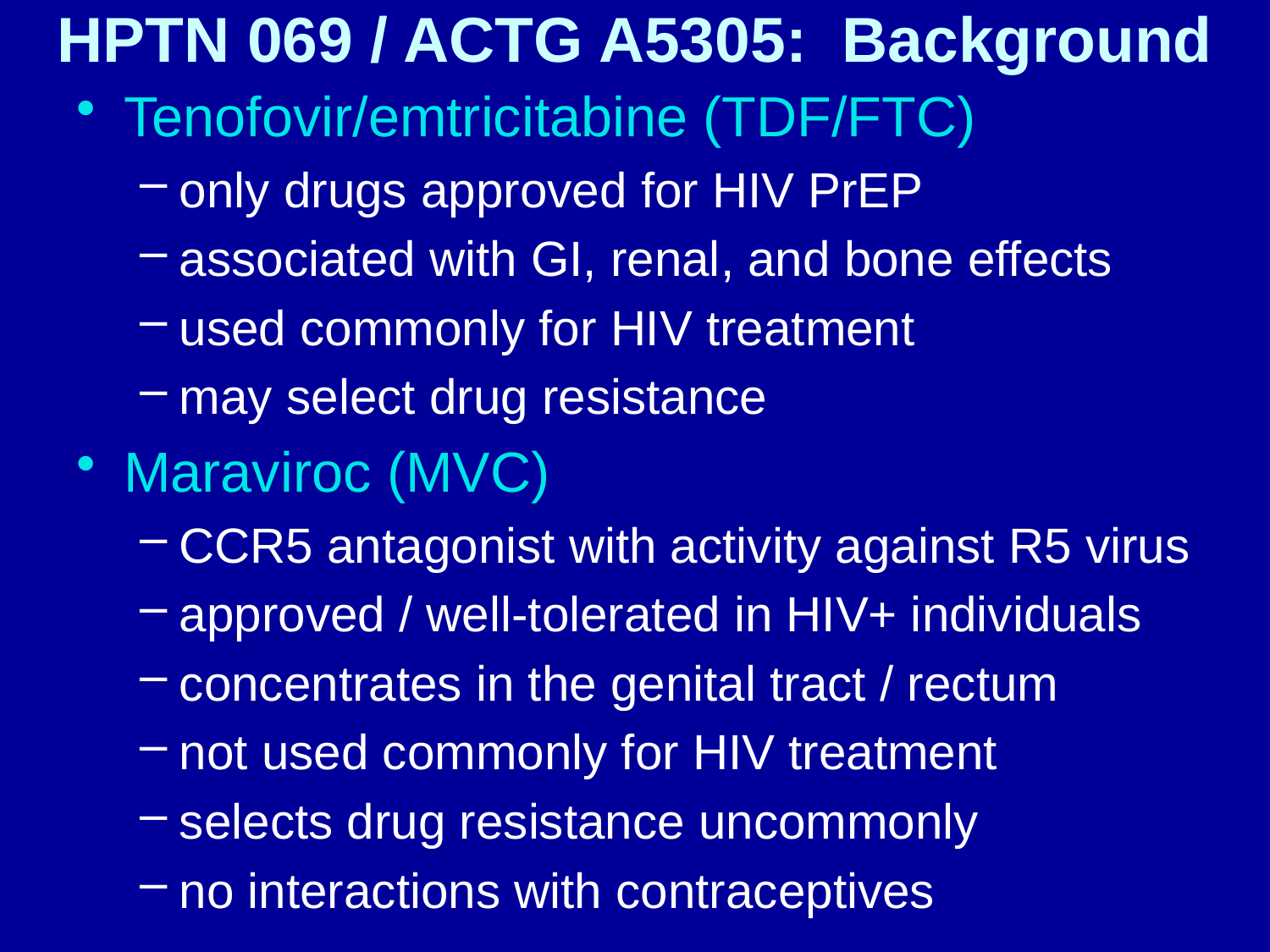

# HPTN 069 / ACTG A5305:  Background
Tenofovir/emtricitabine (TDF/FTC)
only drugs approved for HIV PrEP
associated with GI, renal, and bone effects
used commonly for HIV treatment
may select drug resistance
Maraviroc (MVC)
CCR5 antagonist with activity against R5 virus
approved / well-tolerated in HIV+ individuals
concentrates in the genital tract / rectum
not used commonly for HIV treatment
selects drug resistance uncommonly
no interactions with contraceptives